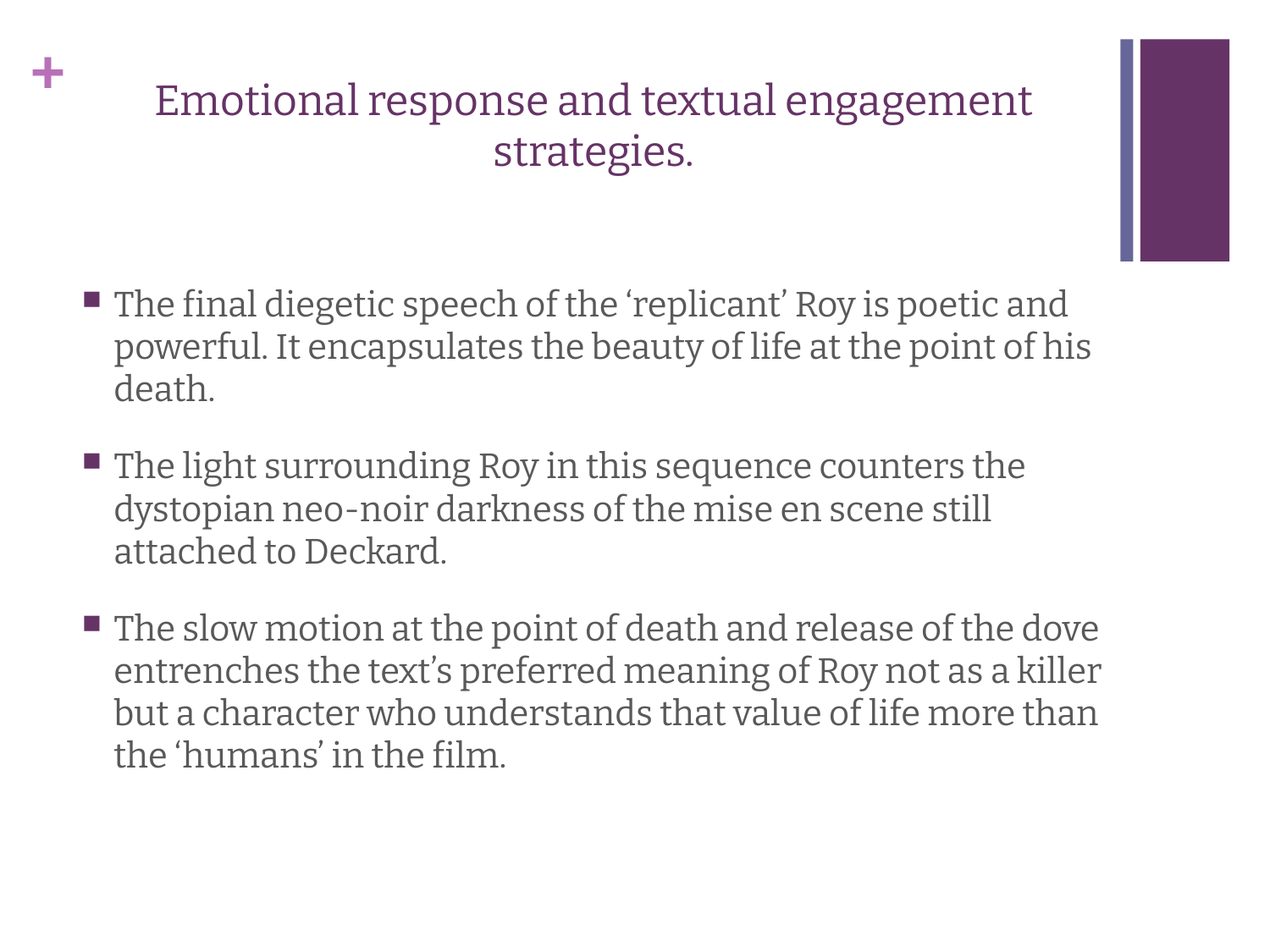

# Emotional response and textual engagement strategies.
The final diegetic speech of the ‘replicant’ Roy is poetic and powerful. It encapsulates the beauty of life at the point of his death.
The light surrounding Roy in this sequence counters the dystopian neo-noir darkness of the mise en scene still attached to Deckard.
The slow motion at the point of death and release of the dove entrenches the text’s preferred meaning of Roy not as a killer but a character who understands that value of life more than the ‘humans’ in the film.